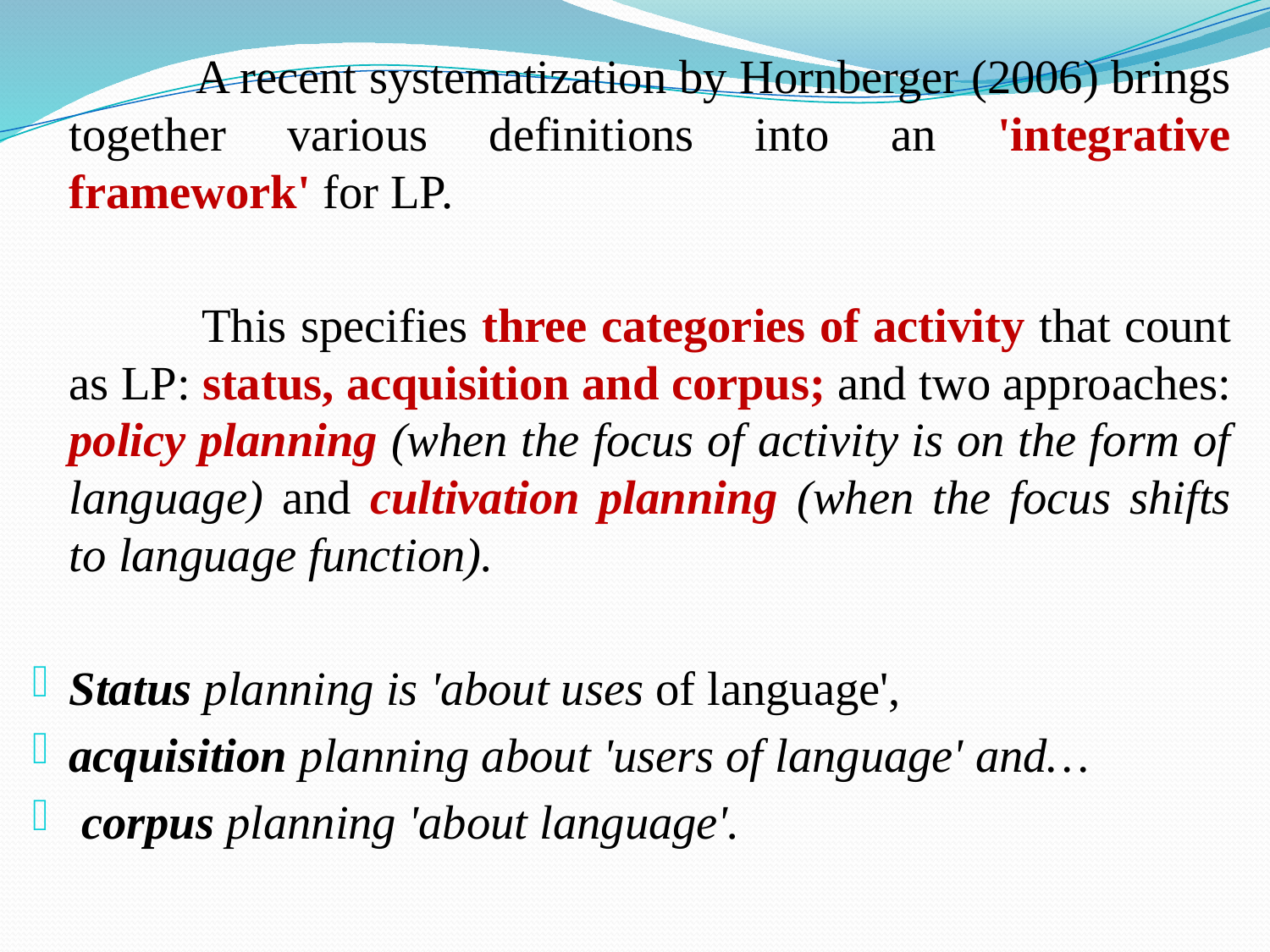

A recent systematization by Hornberger (2006) brings together various definitions into an 'integrative framework' for LP.

            This specifies three categories of activity that count as LP: status, acquisition and corpus; and two approaches: policy planning (when the focus of activity is on the form of language) and cultivation planning (when the focus shifts to language function).

Status planning is 'about uses of language',
acquisition planning about 'users of language' and…
 corpus planning 'about language'.